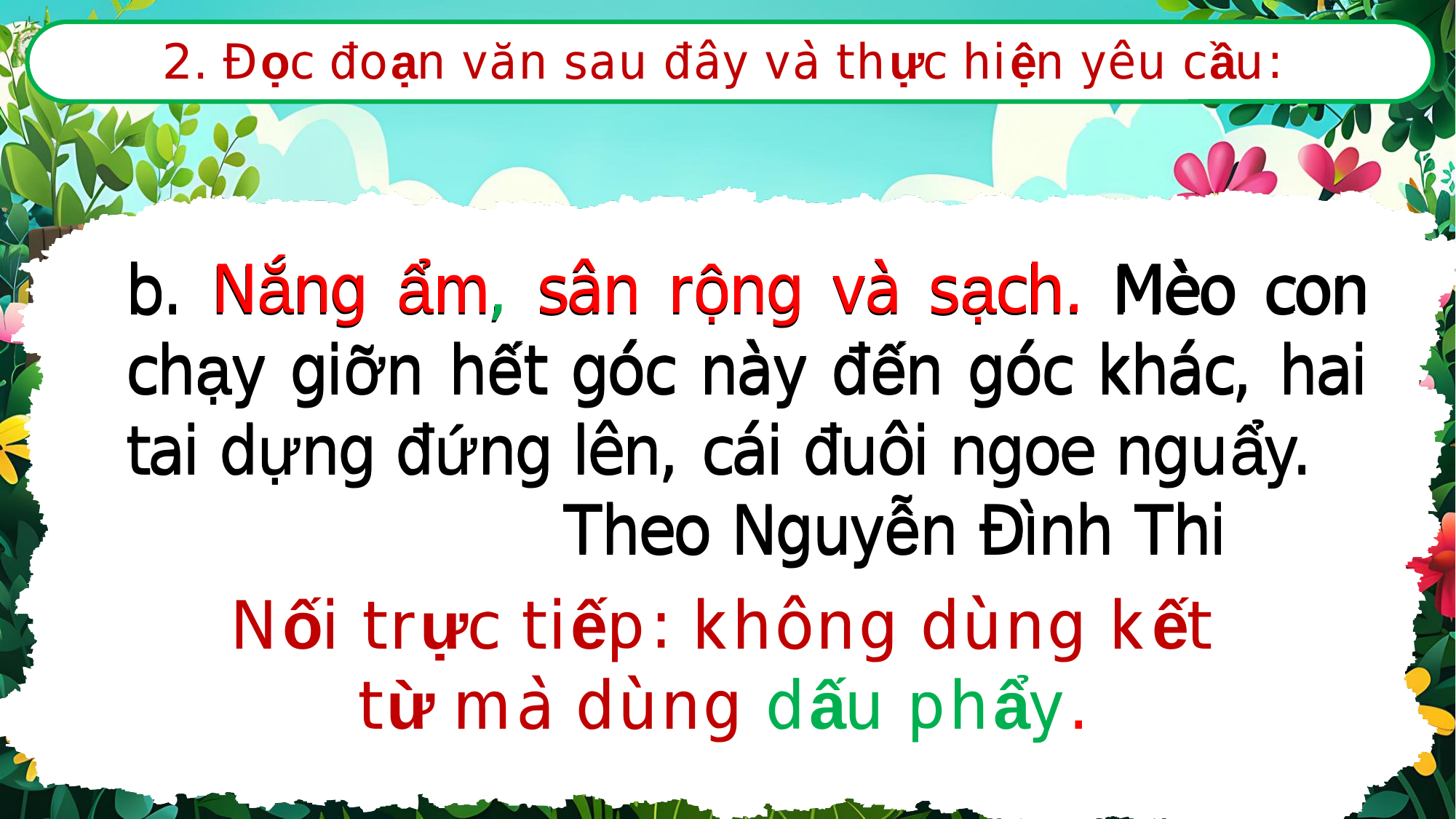

2. Đọc đoạn văn sau đây và thực hiện yêu cầu:

b. Nắng ẩm, sân rộng và sạch. Mèo con chạy giỡn hết góc này đến góc khác, hai tai dựng đứng lên, cái đuôi ngoe nguẩy.
				Theo Nguyễn Đình Thi
b. Nắng ẩm, sân rộng và sạch. Mèo con chạy giỡn hết góc này đến góc khác, hai tai dựng đứng lên, cái đuôi ngoe nguẩy.
				Theo Nguyễn Đình Thi
Nối trực tiếp: không dùng kết từ mà dùng dấu phẩy.